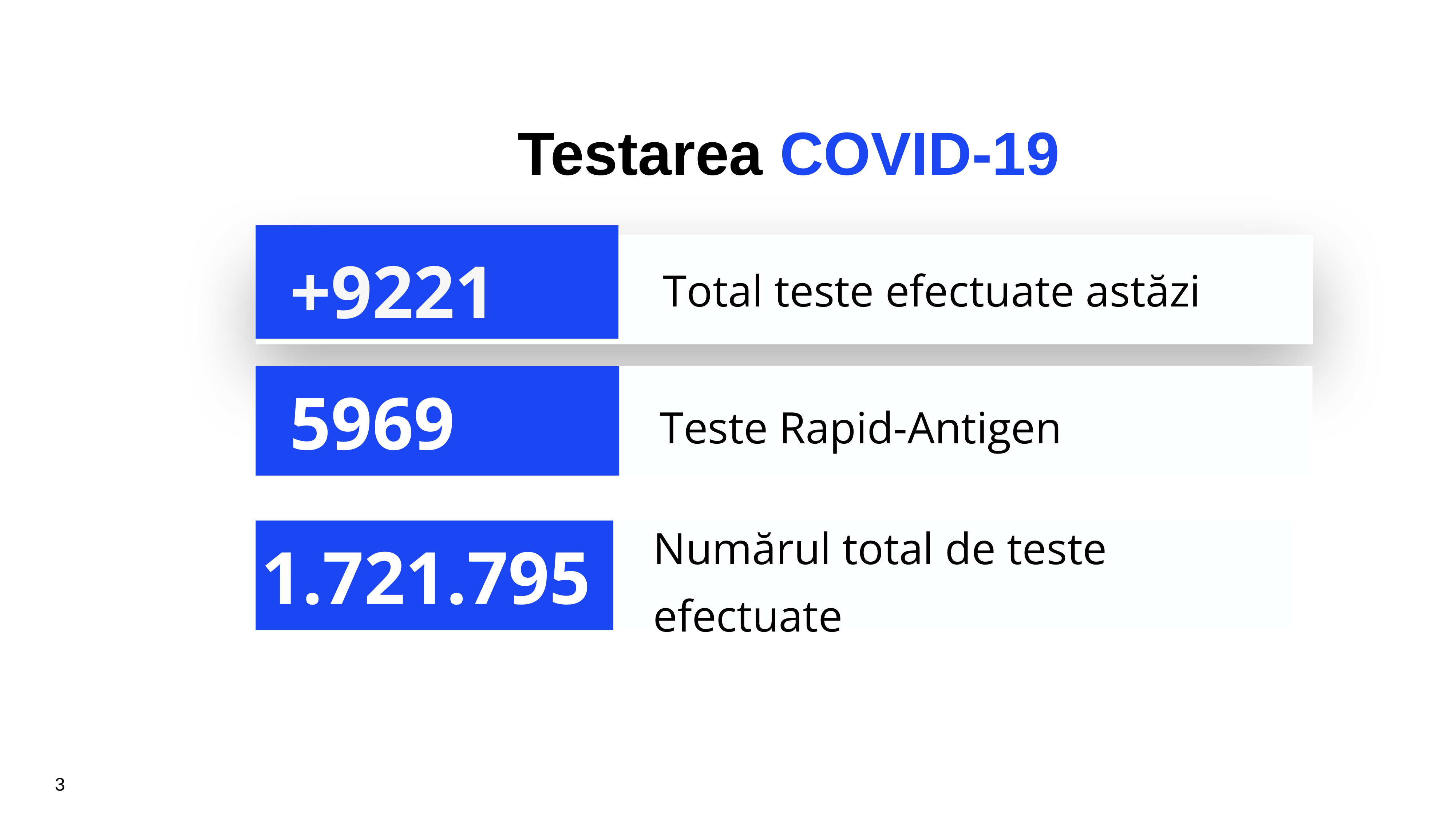

# Testarea COVID-19

+9221

Total teste efectuate astăzi

Teste Rapid-Antigen

5969

Numărul total de teste efectuate

1.721.795
3